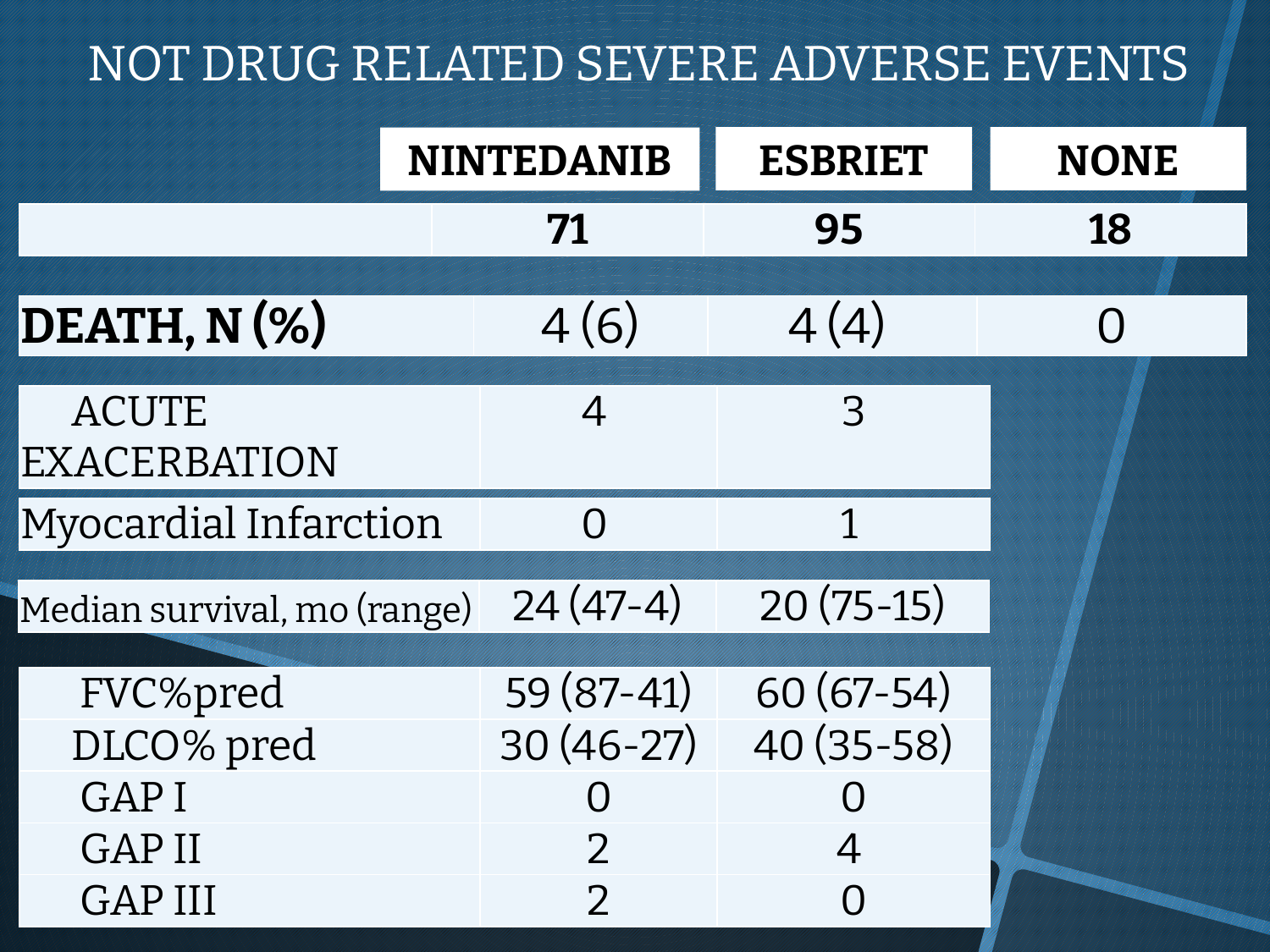

NOT DRUG RELATED SEVERE ADVERSE EVENTS
ESBRIET
NONE
NINTEDANIB
|  | 71 | 95 | 18 |
| --- | --- | --- | --- |
| DEATH, N (%) | 4 (6) | 4 (4) | 0 |
| --- | --- | --- | --- |
| ACUTE EXACERBATION | 4 | 3 |
| --- | --- | --- |
| Myocardial Infarction | 0 | 1 |
| --- | --- | --- |
| Median survival, mo (range) | 24 (47-4) | 20 (75-15) |
| --- | --- | --- |
| FVC%pred | 59 (87-41) | 60 (67-54) |
| --- | --- | --- |
| DLCO% pred | 30 (46-27) | 40 (35-58) |
| GAP I | 0 | 0 |
| GAP II | 2 | 4 |
| GAP III | 2 | 0 |